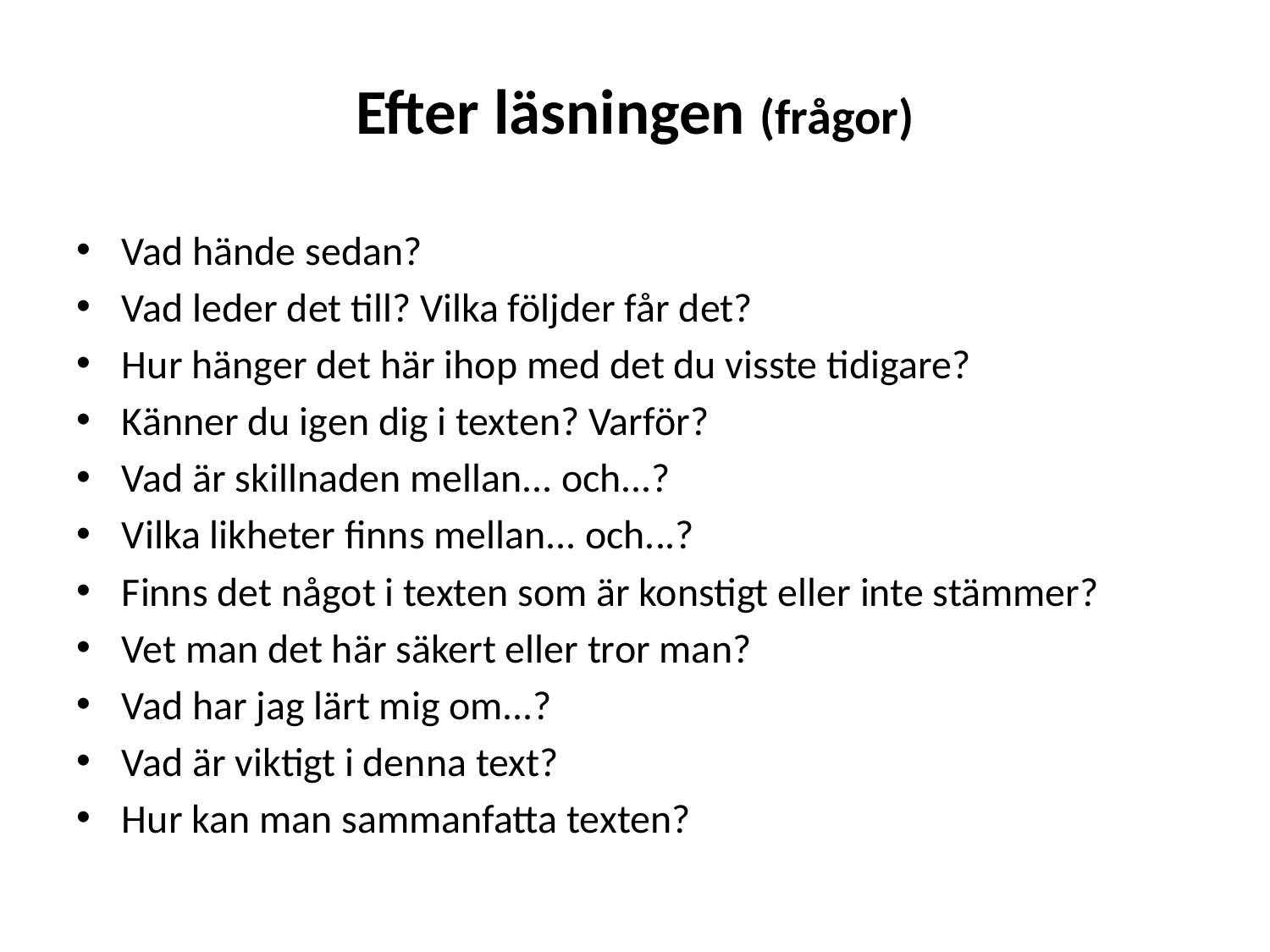

# Efter läsningen (frågor)

Vad hände sedan?
Vad leder det till? Vilka följder får det?
Hur hänger det här ihop med det du visste tidigare?
Känner du igen dig i texten? Varför?
Vad är skillnaden mellan... och...?
Vilka likheter finns mellan... och...?
Finns det något i texten som är konstigt eller inte stämmer?
Vet man det här säkert eller tror man?
Vad har jag lärt mig om...?
Vad är viktigt i denna text?
Hur kan man sammanfatta texten?